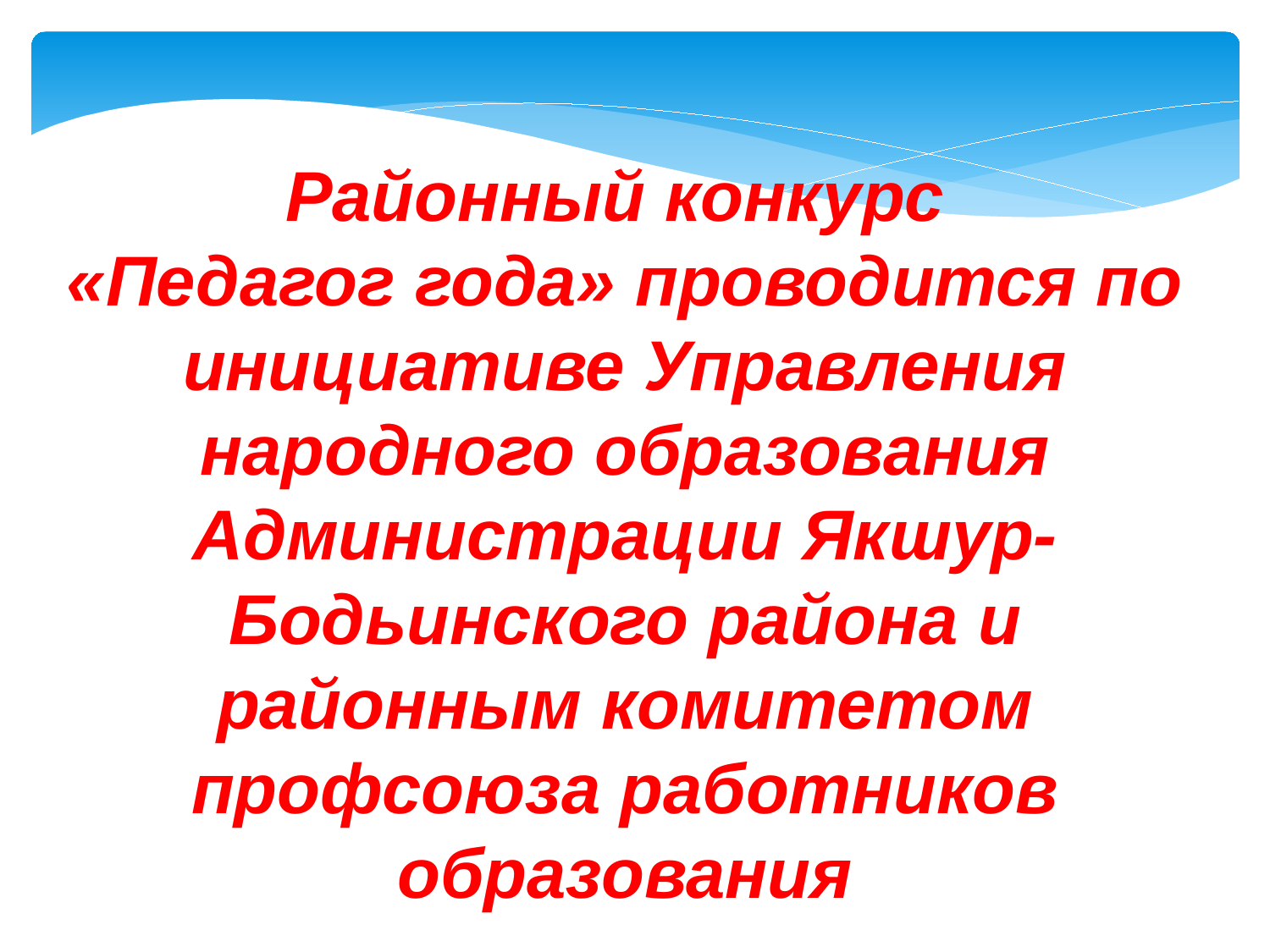

Районный конкурс
«Педагог года» проводится по инициативе Управления народного образования Администрации Якшур-Бодьинского района и районным комитетом профсоюза работников образования